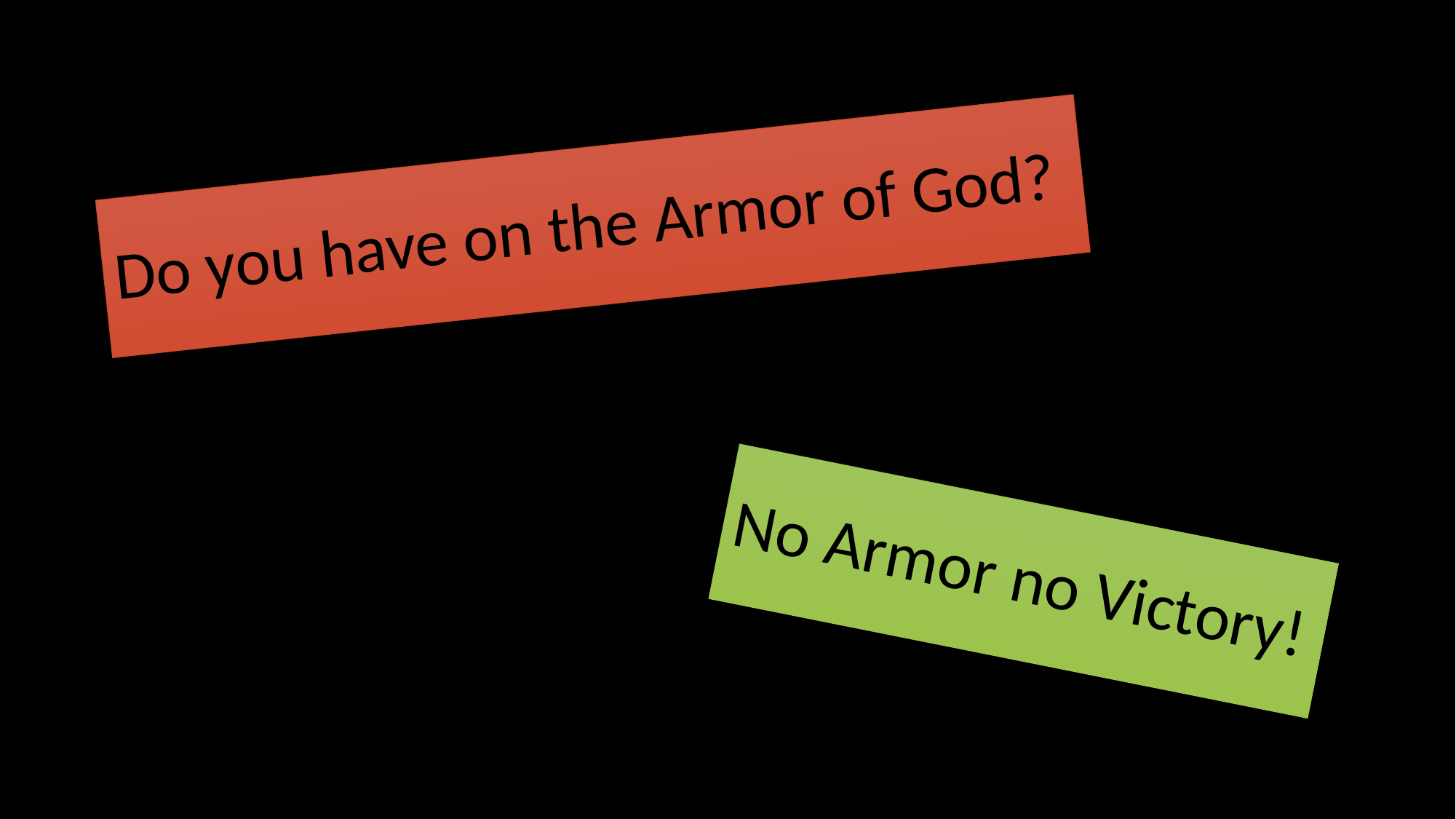

# Do you have on the Armor of God?
No Armor no Victory!